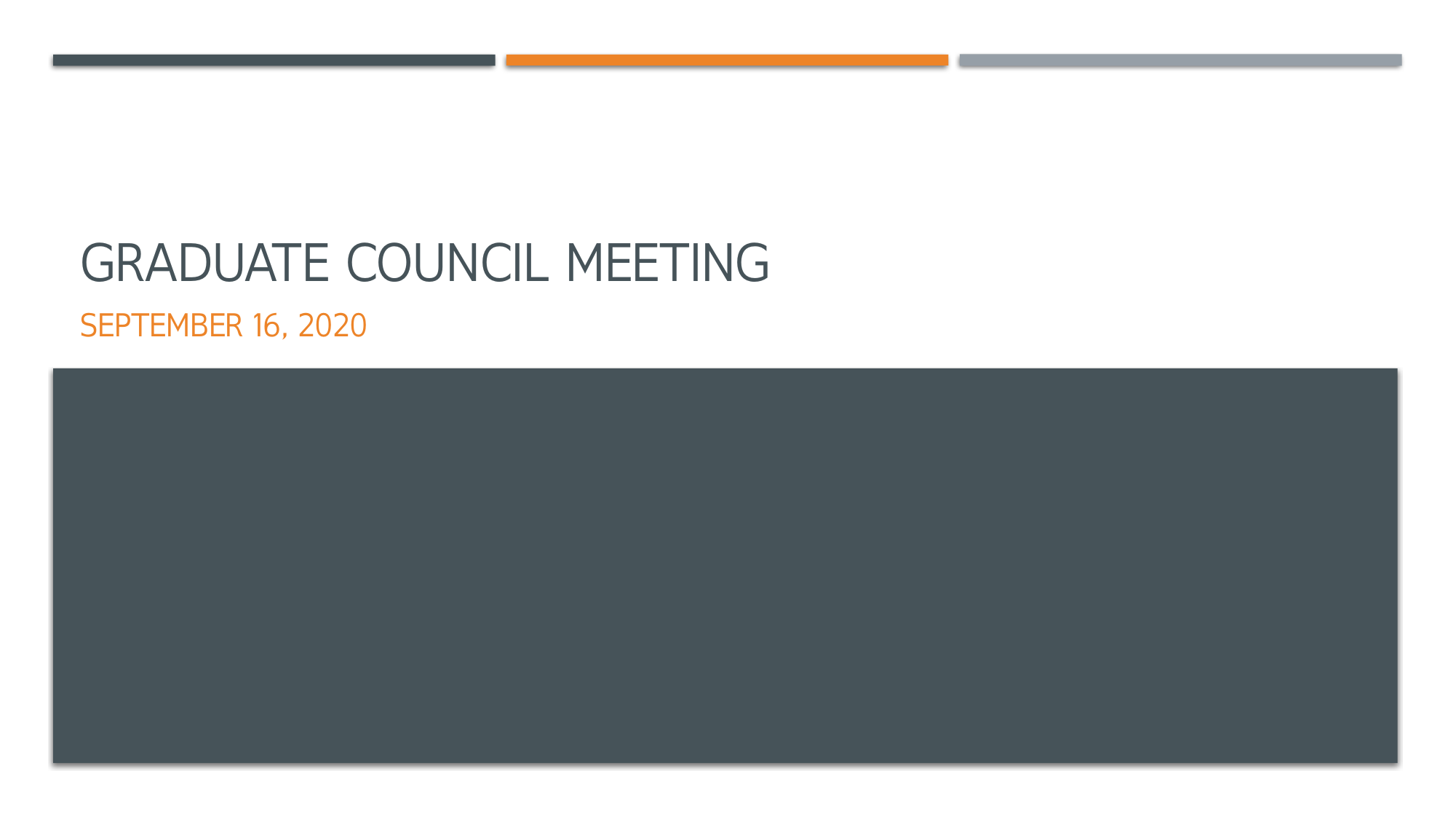

# Graduate council meeting
September 16, 2020